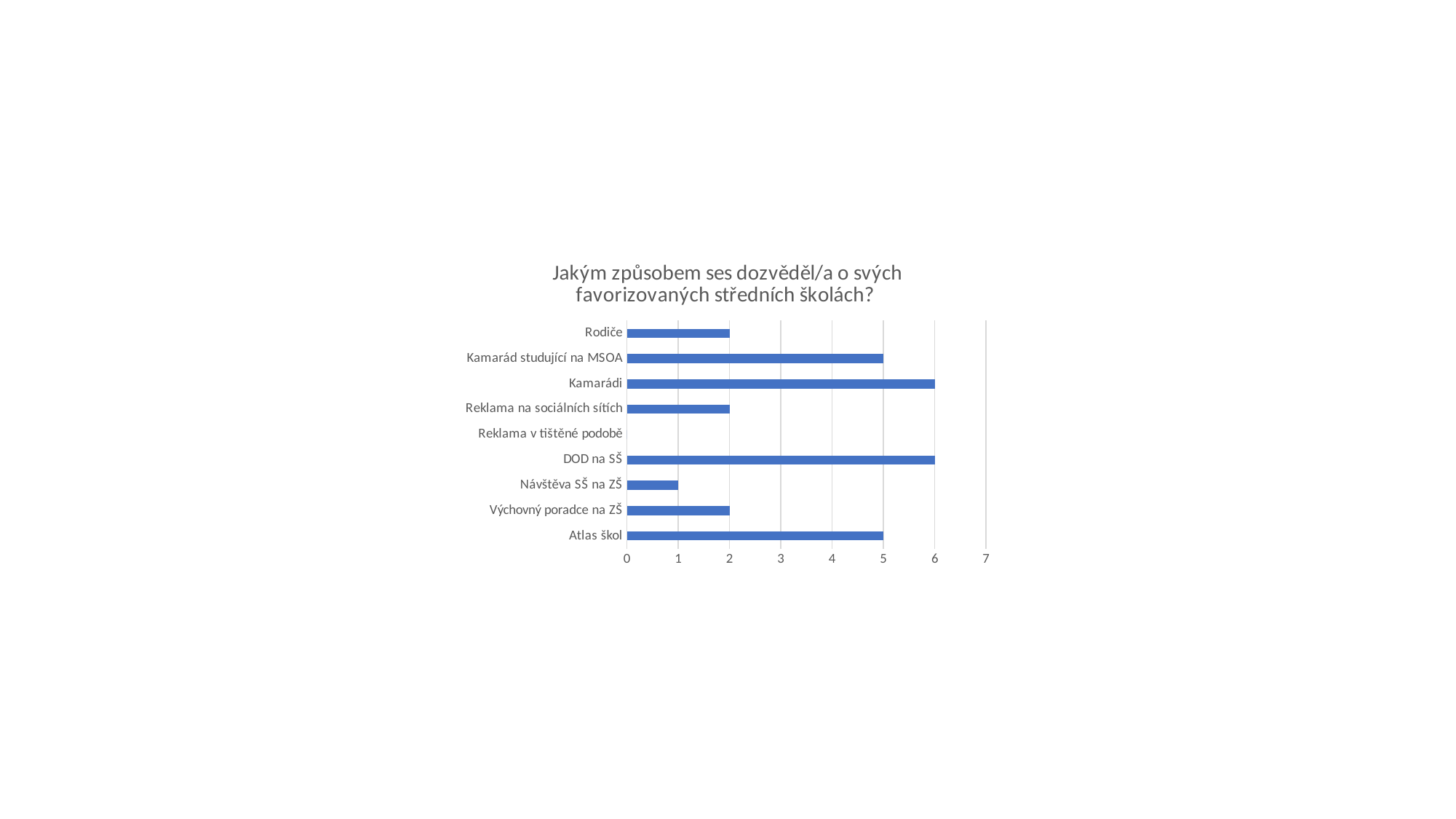

### Chart: Jakým způsobem ses dozvěděl/a o svých favorizovaných středních školách?

| Category |  |
|---|---|
| Atlas škol | 5.0 |
| Výchovný poradce na ZŠ | 2.0 |
| Návštěva SŠ na ZŠ | 1.0 |
| DOD na SŠ | 6.0 |
| Reklama v tištěné podobě | 0.0 |
| Reklama na sociálních sítích | 2.0 |
| Kamarádi | 6.0 |
| Kamarád studující na MSOA | 5.0 |
| Rodiče | 2.0 |